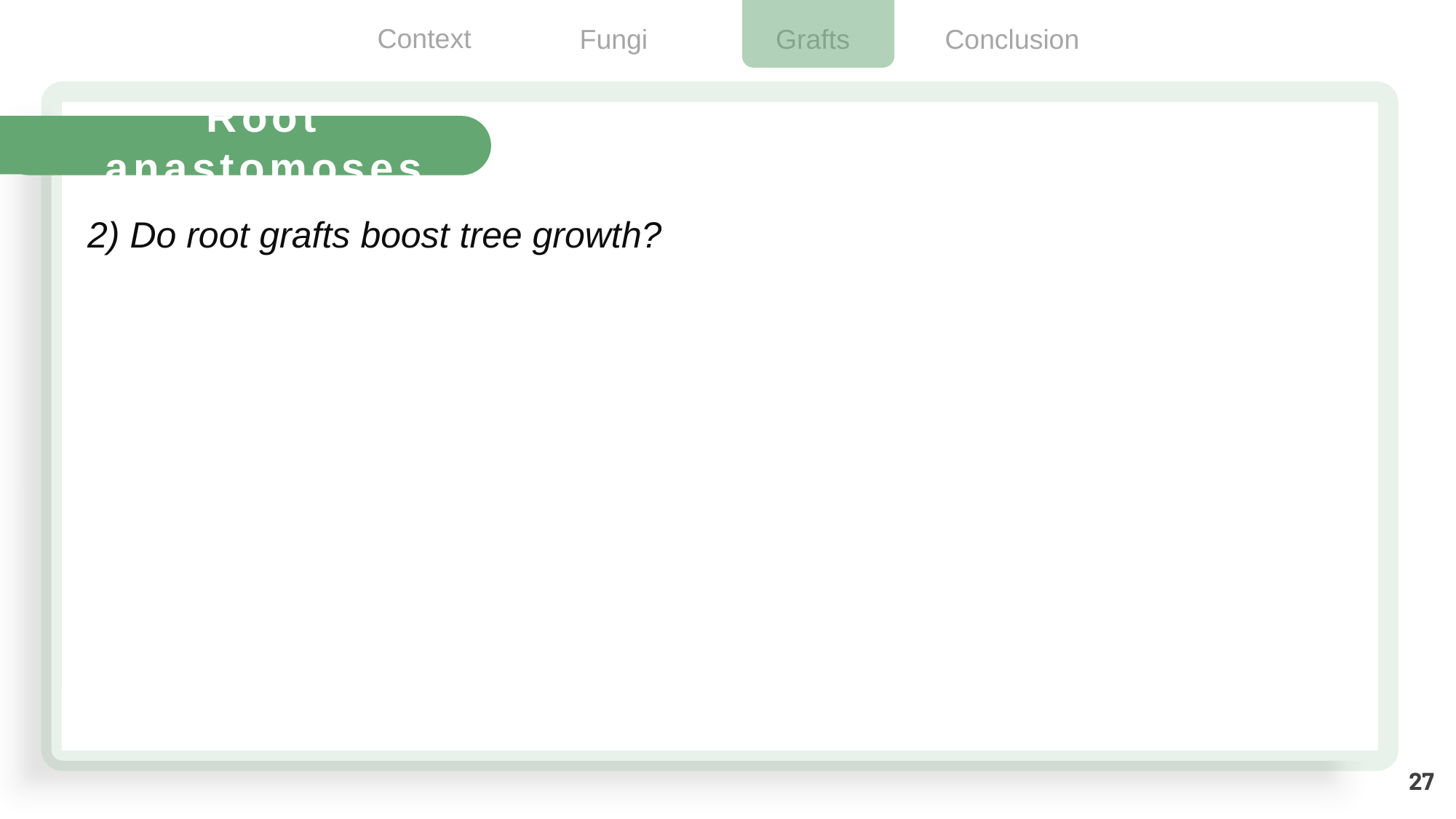

Root anastomoses

2) Do root grafts boost tree growth?
©  Jean-Louis Doucet
27
2